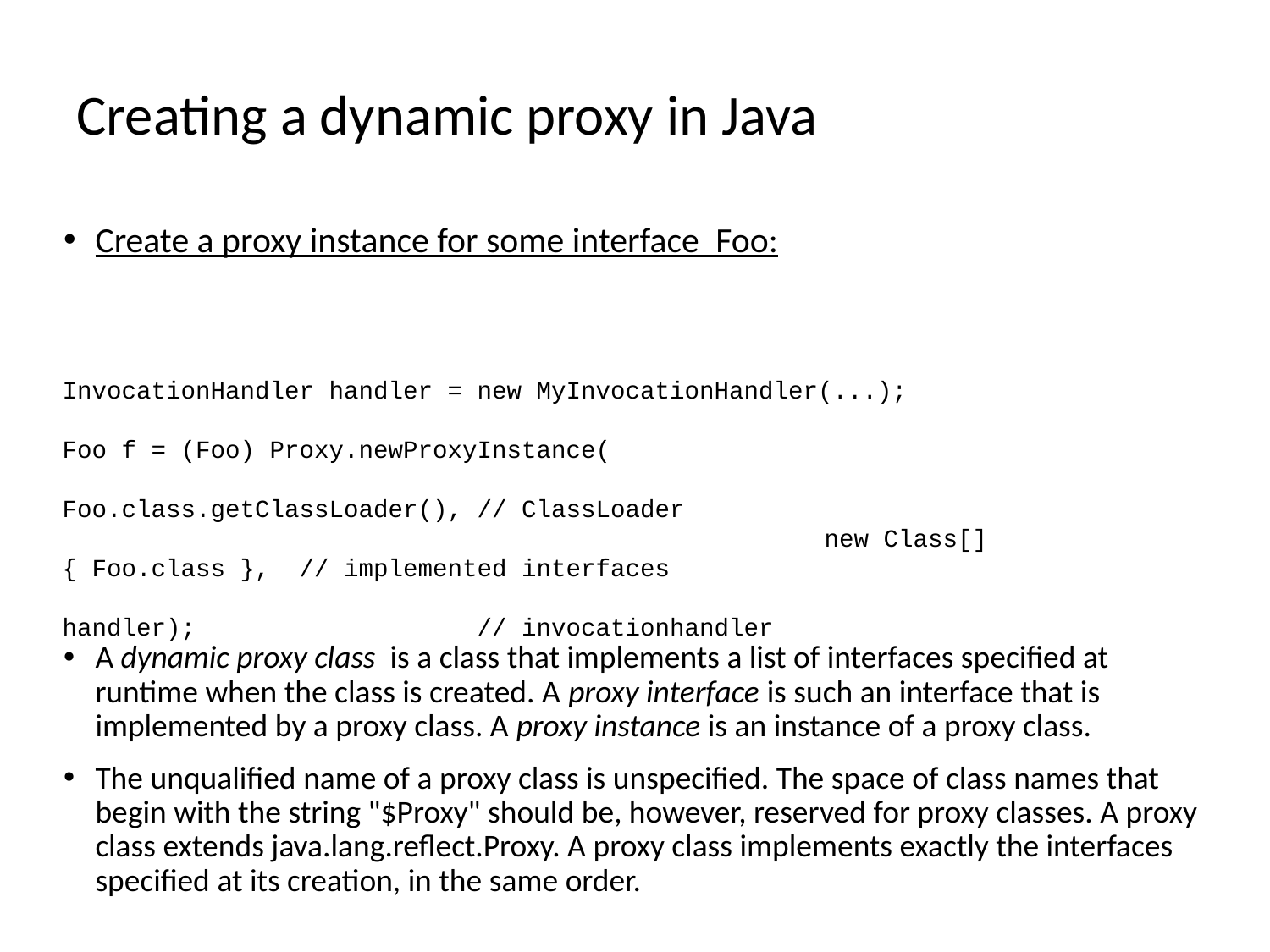

# Creating a dynamic proxy in Java
Create a proxy instance for some interface  Foo:

A dynamic proxy class  is a class that implements a list of interfaces specified at runtime when the class is created. A proxy interface is such an interface that is implemented by a proxy class. A proxy instance is an instance of a proxy class.
The unqualified name of a proxy class is unspecified. The space of class names that begin with the string "$Proxy" should be, however, reserved for proxy classes. A proxy class extends java.lang.reflect.Proxy. A proxy class implements exactly the interfaces specified at its creation, in the same order.

InvocationHandler handler = new MyInvocationHandler(...);

Foo f = (Foo) Proxy.newProxyInstance(
						Foo.class.getClassLoader(), // ClassLoader
						new Class[] { Foo.class },  // implemented interfaces
						handler);                   // invocationhandler